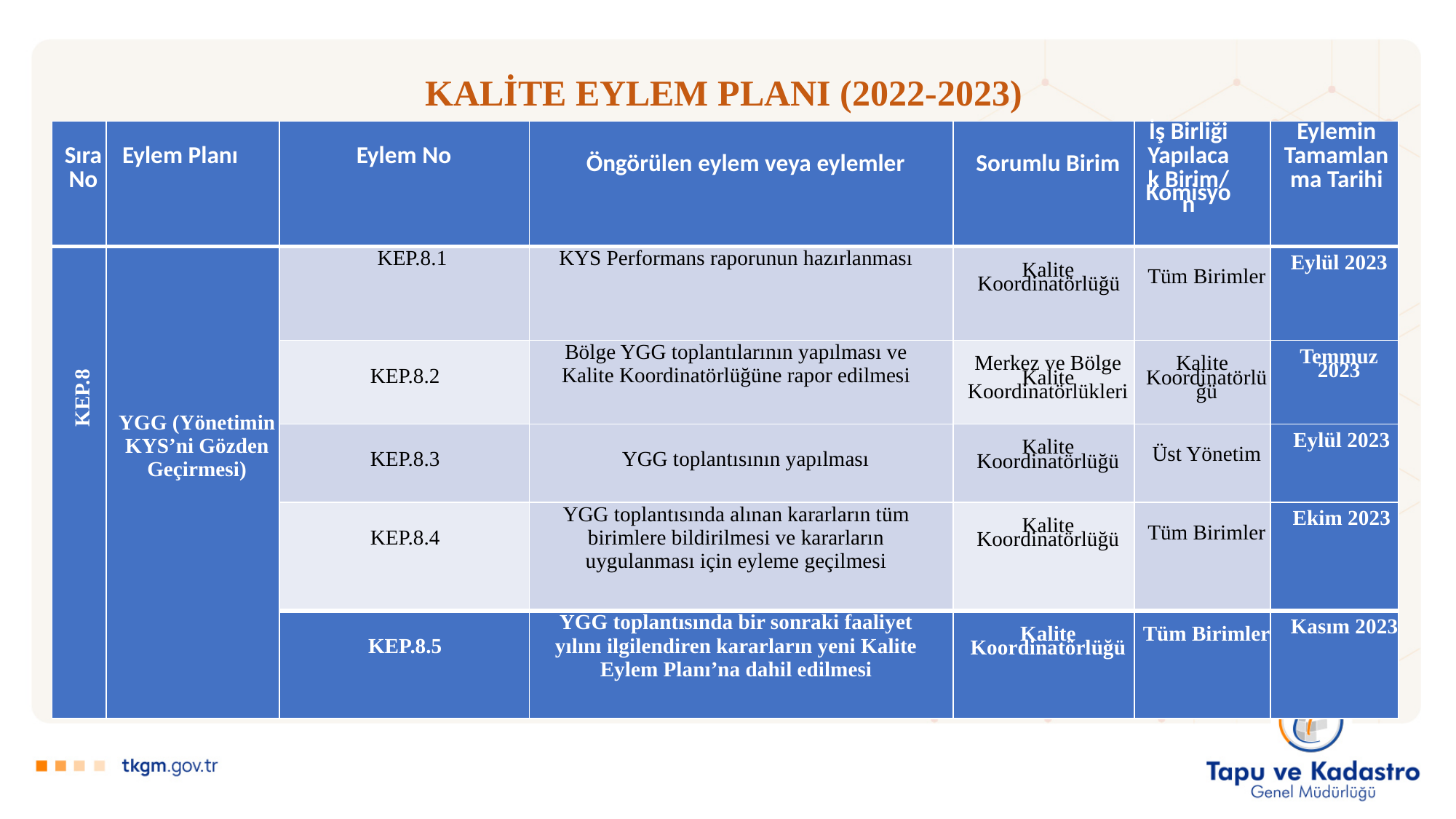

# KALİTE EYLEM PLANI (2022-2023)
| Sıra No | Eylem Planı | Eylem No | Öngörülen eylem veya eylemler | Sorumlu Birim | İş Birliği Yapılacak Birim/ Komisyon | Eylemin Tamamlanma Tarihi |
| --- | --- | --- | --- | --- | --- | --- |
| KEP.8 | YGG (Yönetimin KYS’ni Gözden Geçirmesi) | KEP.8.1 | KYS Performans raporunun hazırlanması | Kalite Koordinatörlüğü | Tüm Birimler | Eylül 2023 |
|  |  | KEP.8.2 | Bölge YGG toplantılarının yapılması ve Kalite Koordinatörlüğüne rapor edilmesi | Merkez ve Bölge Kalite Koordinatörlükleri | Kalite Koordinatörlüğü | Temmuz 2023 |
|  |  | KEP.8.3 | YGG toplantısının yapılması | Kalite Koordinatörlüğü | Üst Yönetim | Eylül 2023 |
|  |  | KEP.8.4 | YGG toplantısında alınan kararların tüm birimlere bildirilmesi ve kararların uygulanması için eyleme geçilmesi | Kalite Koordinatörlüğü | Tüm Birimler | Ekim 2023 |
|  |  | KEP.8.5 | YGG toplantısında bir sonraki faaliyet yılını ilgilendiren kararların yeni Kalite Eylem Planı’na dahil edilmesi | Kalite Koordinatörlüğü | Tüm Birimler | Kasım 2023 |